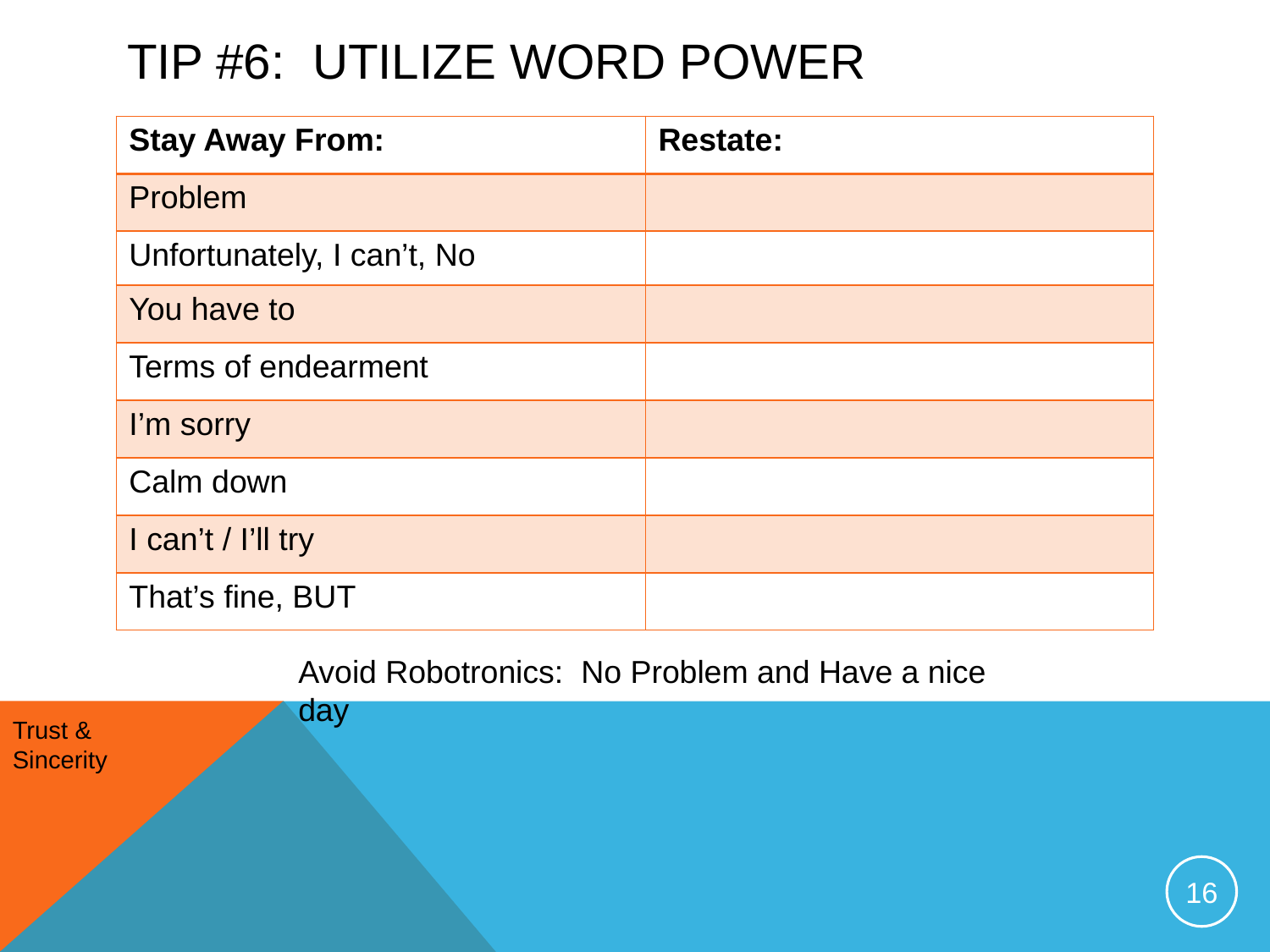

# Tip #6:  utilize word power
| Stay Away From: | Restate: |
| --- | --- |
| Problem |  |
| Unfortunately, I can’t, No |  |
| You have to |  |
| Terms of endearment |  |
| I’m sorry |  |
| Calm down |  |
| I can’t / I’ll try |  |
| That’s fine, BUT |  |
Avoid Robotronics:  No Problem and Have a nice day
Trust & Sincerity
16